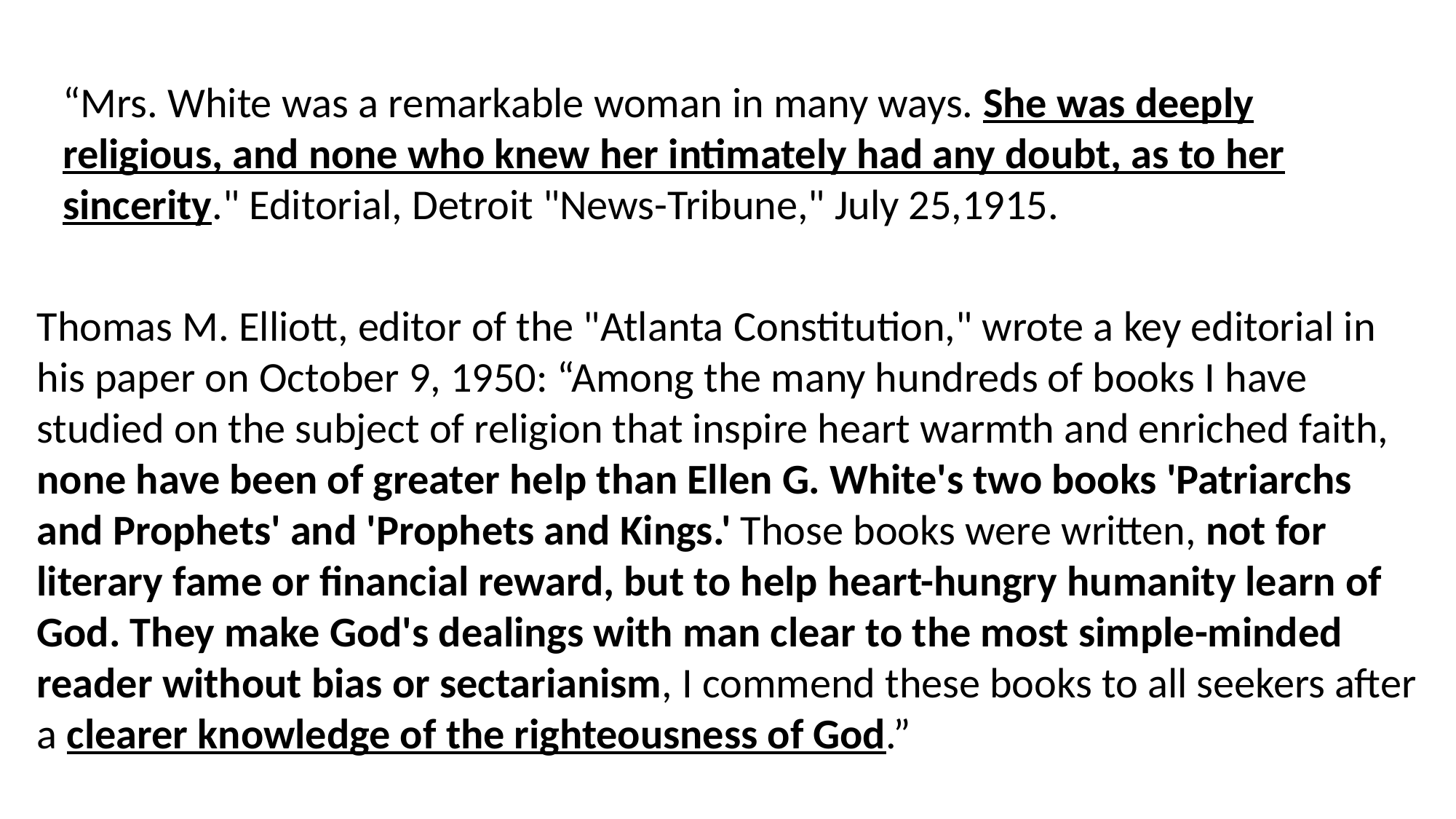

“Mrs. White was a remarkable woman in many ways. She was deeply religious, and none who knew her intimately had any doubt, as to her sincerity." Editorial, Detroit "News-Tribune," July 25,1915.
Thomas M. Elliott, editor of the "Atlanta Constitution," wrote a key editorial in his paper on October 9, 1950: “Among the many hundreds of books I have studied on the subject of religion that inspire heart warmth and enriched faith, none have been of greater help than Ellen G. White's two books 'Patriarchs and Prophets' and 'Prophets and Kings.' Those books were written, not for literary fame or financial reward, but to help heart-hungry humanity learn of God. They make God's dealings with man clear to the most simple-minded reader without bias or sectarianism, I commend these books to all seekers after a clearer knowledge of the righteousness of God.”